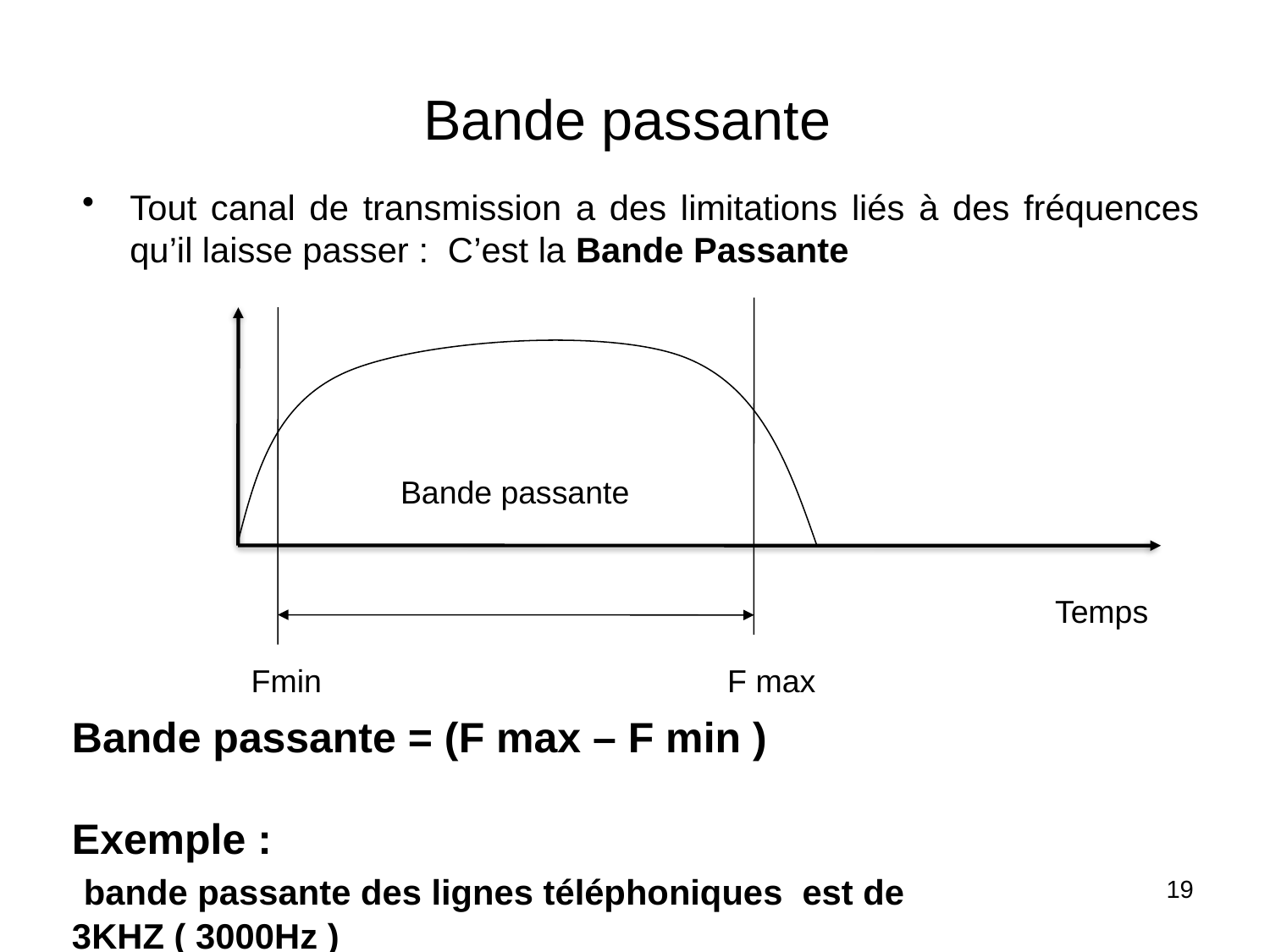

# Bande passante
Tout canal de transmission a des limitations liés à des fréquences qu’il laisse passer :  C’est la Bande Passante

Bande passante
Temps
Fmin
F max
Bande passante = (F max – F min )

Exemple :
 bande passante des lignes téléphoniques  est de
3KHZ ( 3000Hz )
19